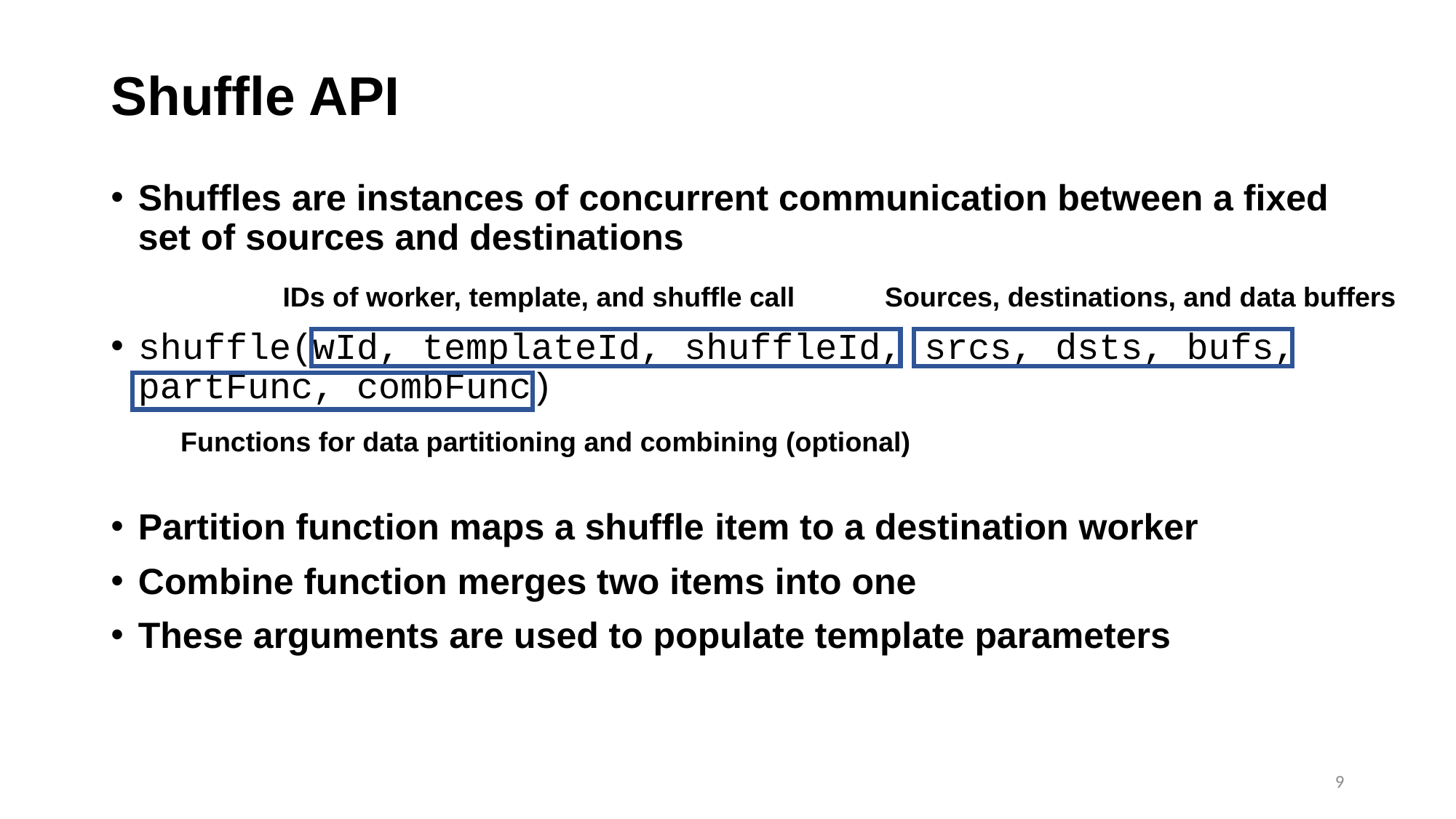

# Shuffle API
Shuffles are instances of concurrent communication between a fixed set of sources and destinations

shuffle(wId, templateId, shuffleId, srcs, dsts, bufs, partFunc, combFunc)

Partition function maps a shuffle item to a destination worker
Combine function merges two items into one
These arguments are used to populate template parameters

IDs of worker, template, and shuffle call
Sources, destinations, and data buffers

Functions for data partitioning and combining (optional)
9